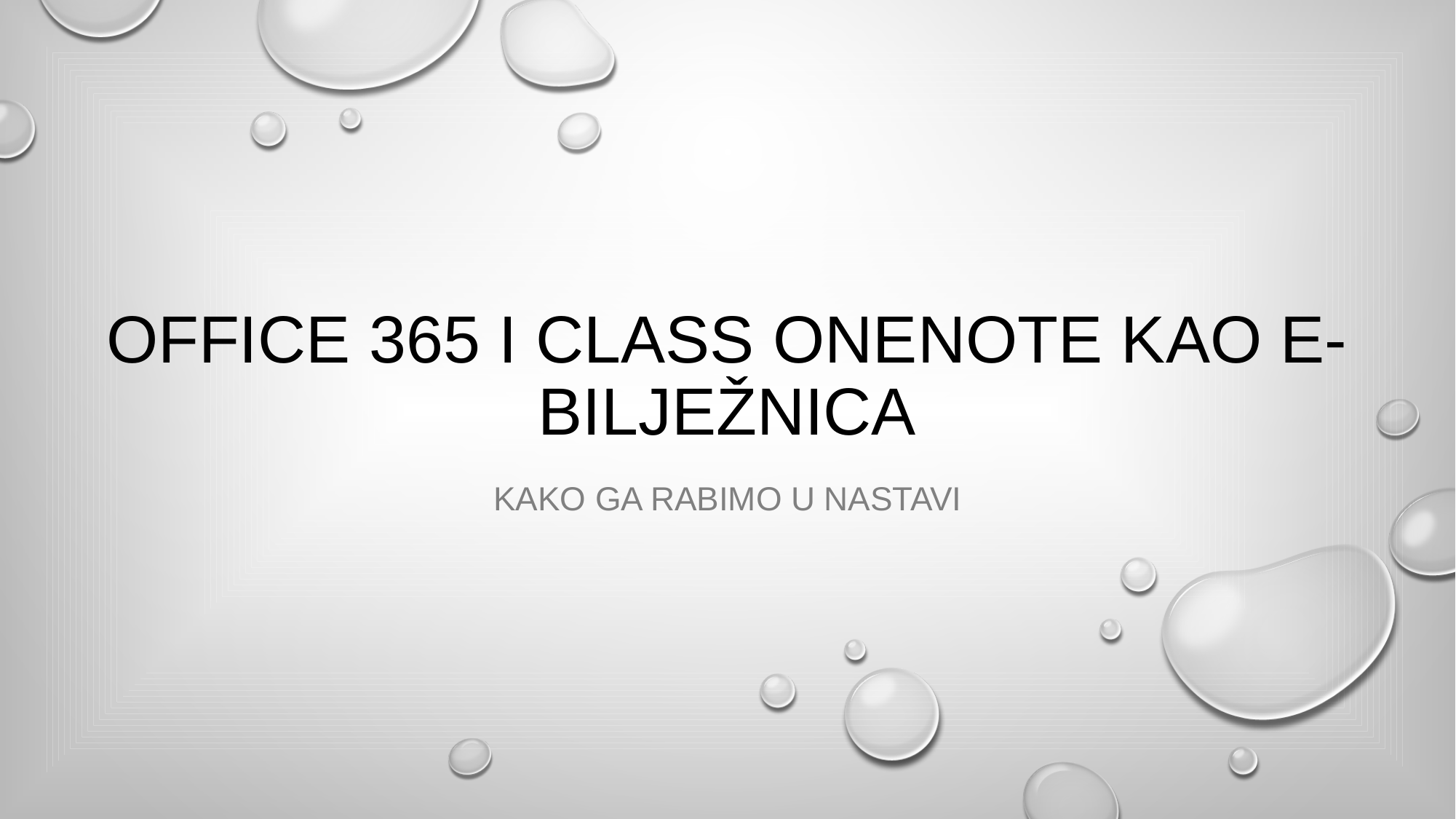

# Office 365 i class onenote kao e-bilježnica
Kako ga rabimo u nastavi